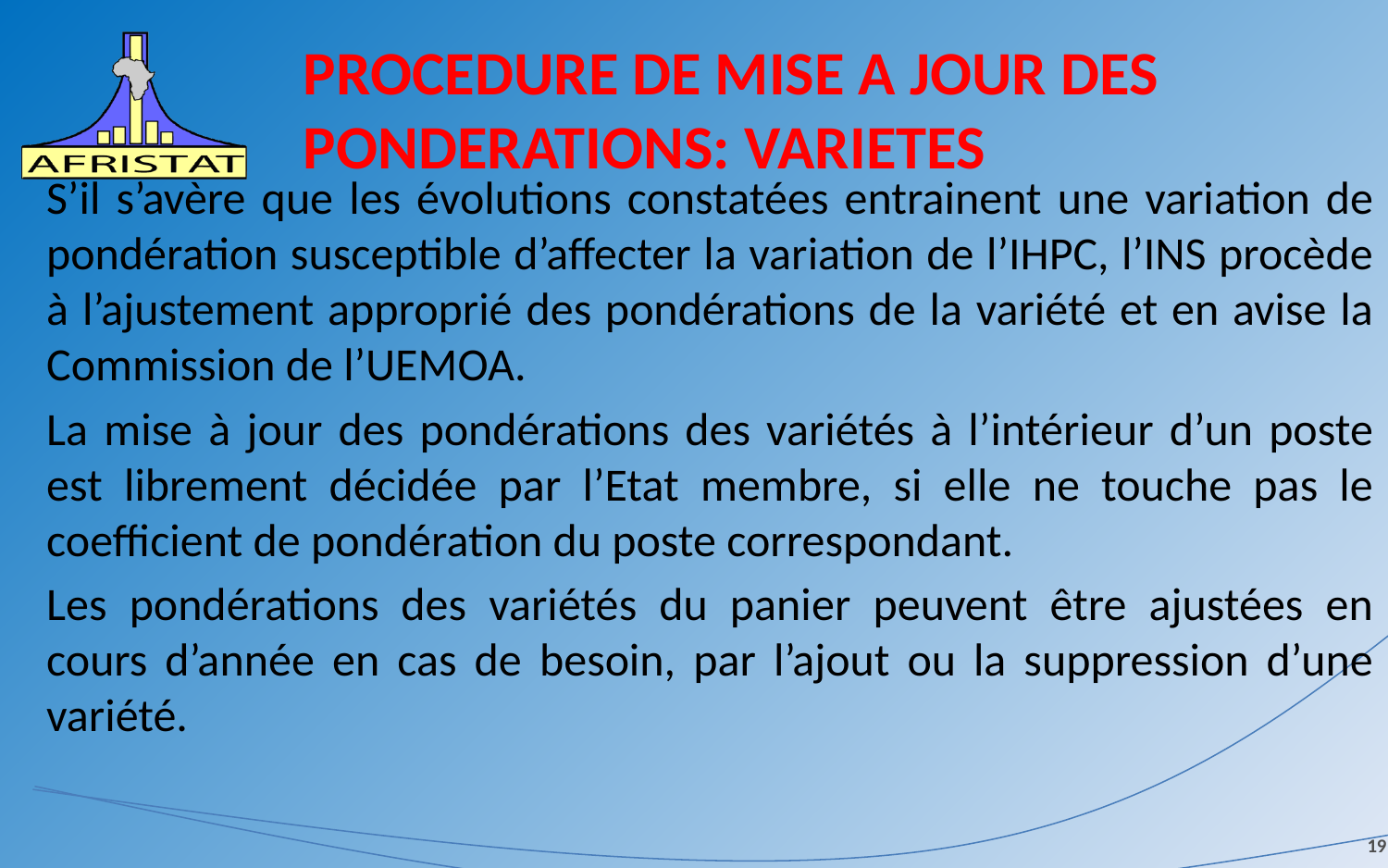

# PROCEDURE DE MISE A JOUR DES PONDERATIONS: VARIETES
S’il s’avère que les évolutions constatées entrainent une variation de pondération susceptible d’affecter la variation de l’IHPC, l’INS procède à l’ajustement approprié des pondérations de la variété et en avise la Commission de l’UEMOA.
La mise à jour des pondérations des variétés à l’intérieur d’un poste est librement décidée par l’Etat membre, si elle ne touche pas le coefficient de pondération du poste correspondant.
Les pondérations des variétés du panier peuvent être ajustées en cours d’année en cas de besoin, par l’ajout ou la suppression d’une variété.

19